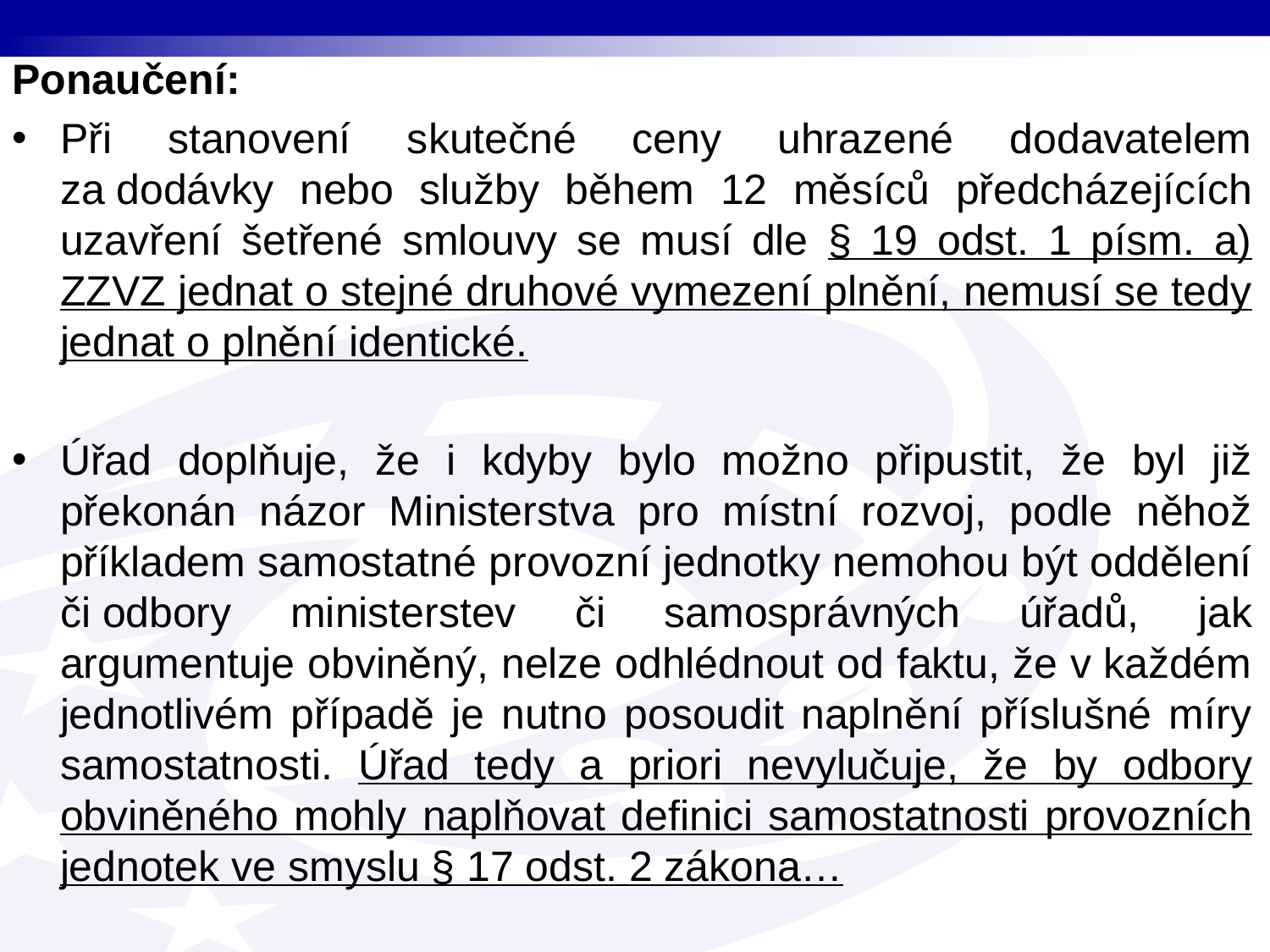

Ponaučení:
Při stanovení skutečné ceny uhrazené dodavatelem za dodávky nebo služby během 12 měsíců předcházejících uzavření šetřené smlouvy se musí dle § 19 odst. 1 písm. a) ZZVZ jednat o stejné druhové vymezení plnění, nemusí se tedy jednat o plnění identické.

Úřad doplňuje, že i kdyby bylo možno připustit, že byl již překonán názor Ministerstva pro místní rozvoj, podle něhož příkladem samostatné provozní jednotky nemohou být oddělení či odbory ministerstev či samosprávných úřadů, jak argumentuje obviněný, nelze odhlédnout od faktu, že v každém jednotlivém případě je nutno posoudit naplnění příslušné míry samostatnosti. Úřad tedy a priori nevylučuje, že by odbory obviněného mohly naplňovat definici samostatnosti provozních jednotek ve smyslu § 17 odst. 2 zákona…